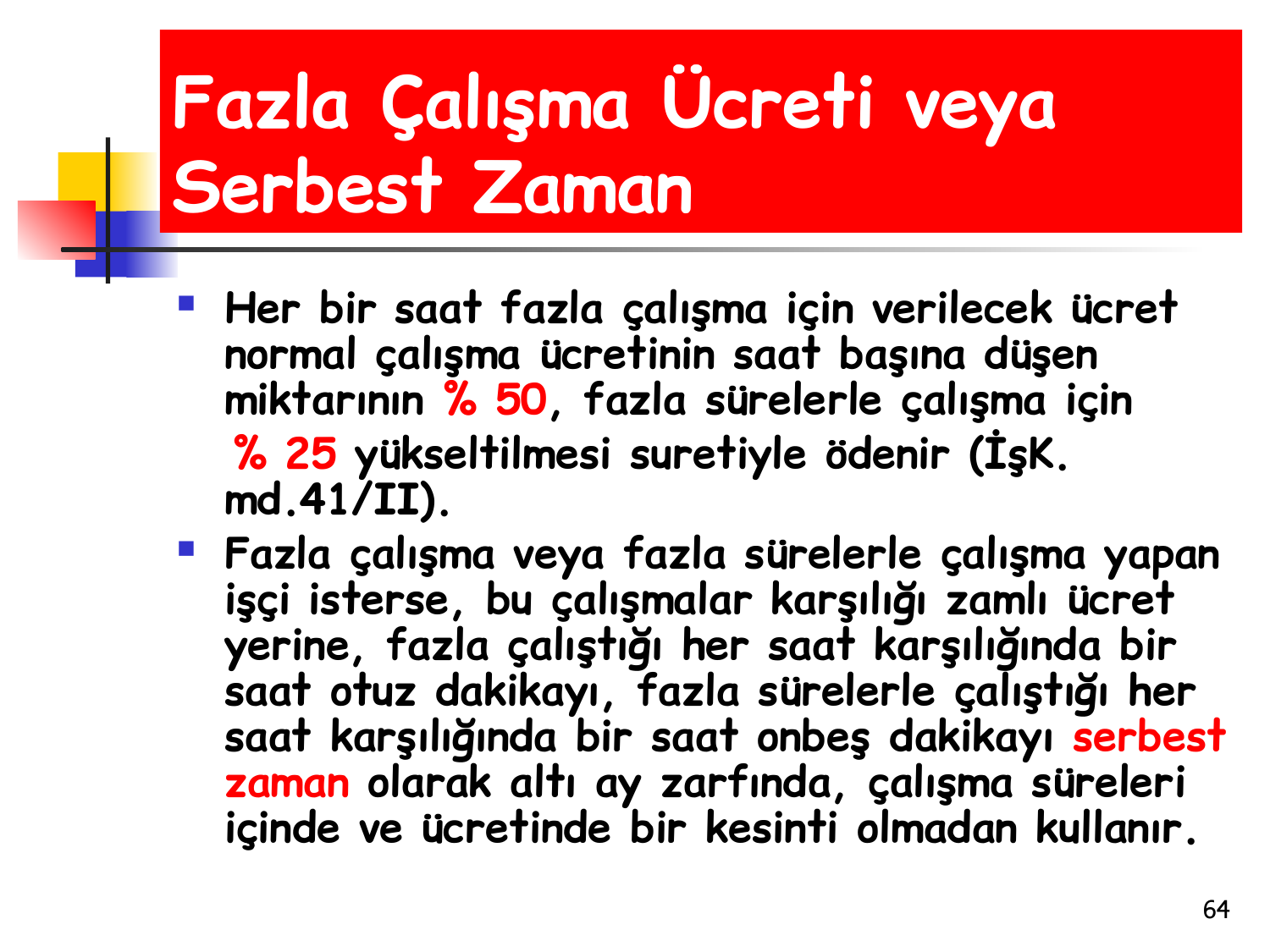

# Fazla Çalışma Ücreti veya Serbest Zaman
Her bir saat fazla çalışma için verilecek ücret normal çalışma ücretinin saat başına düşen miktarının % 50, fazla sürelerle çalışma için
   % 25 yükseltilmesi suretiyle ödenir (İşK. md.41/II).
Fazla çalışma veya fazla sürelerle çalışma yapan işçi isterse, bu çalışmalar karşılığı zamlı ücret yerine, fazla çalıştığı her saat karşılığında bir saat otuz dakikayı, fazla sürelerle çalıştığı her saat karşılığında bir saat onbeş dakikayı serbest zaman olarak altı ay zarfında, çalışma süreleri içinde ve ücretinde bir kesinti olmadan kullanır.
64